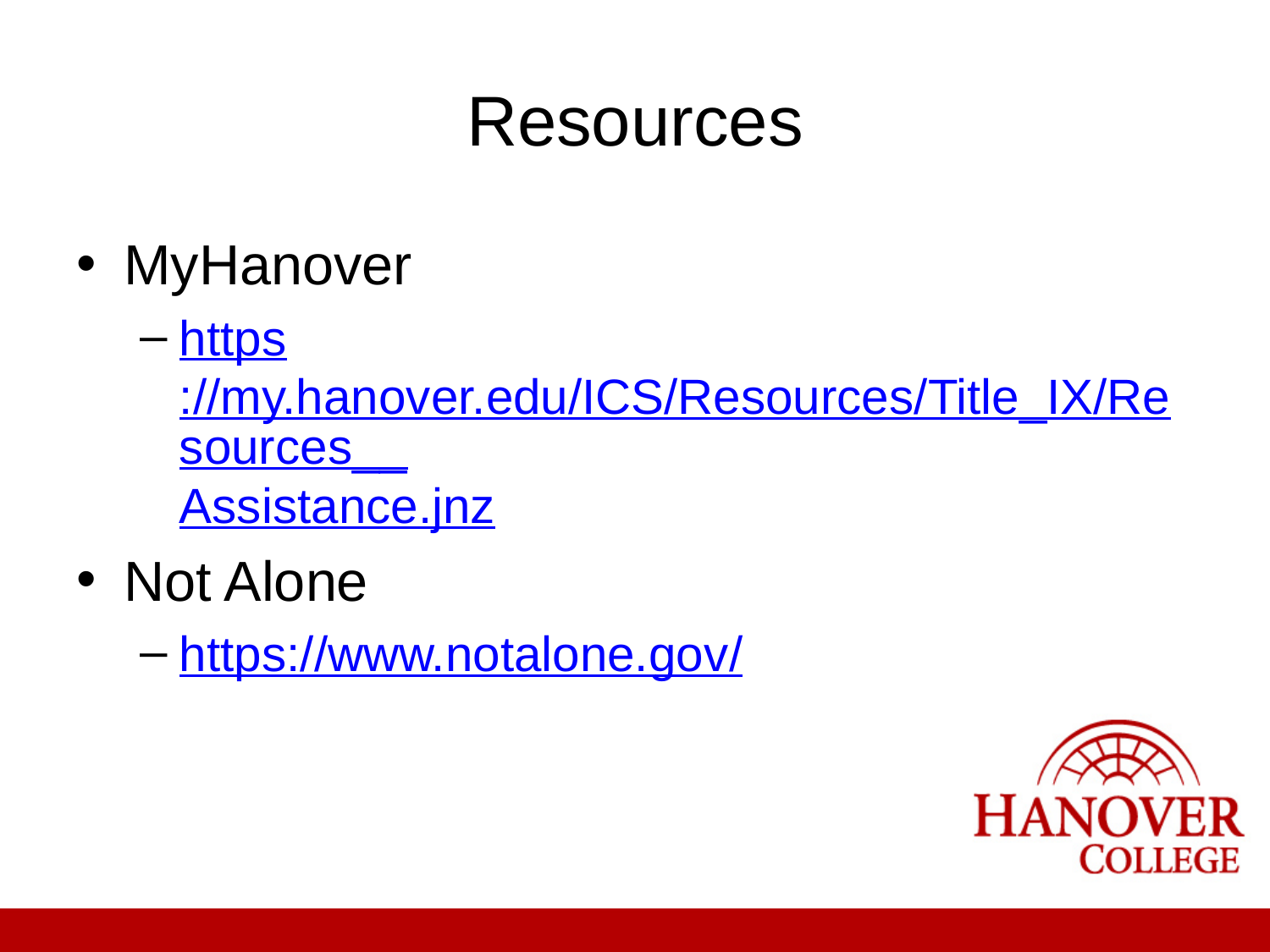

# Resources
MyHanover
https://my.hanover.edu/ICS/Resources/Title_IX/Resources__Assistance.jnz
Not Alone
https://www.notalone.gov/